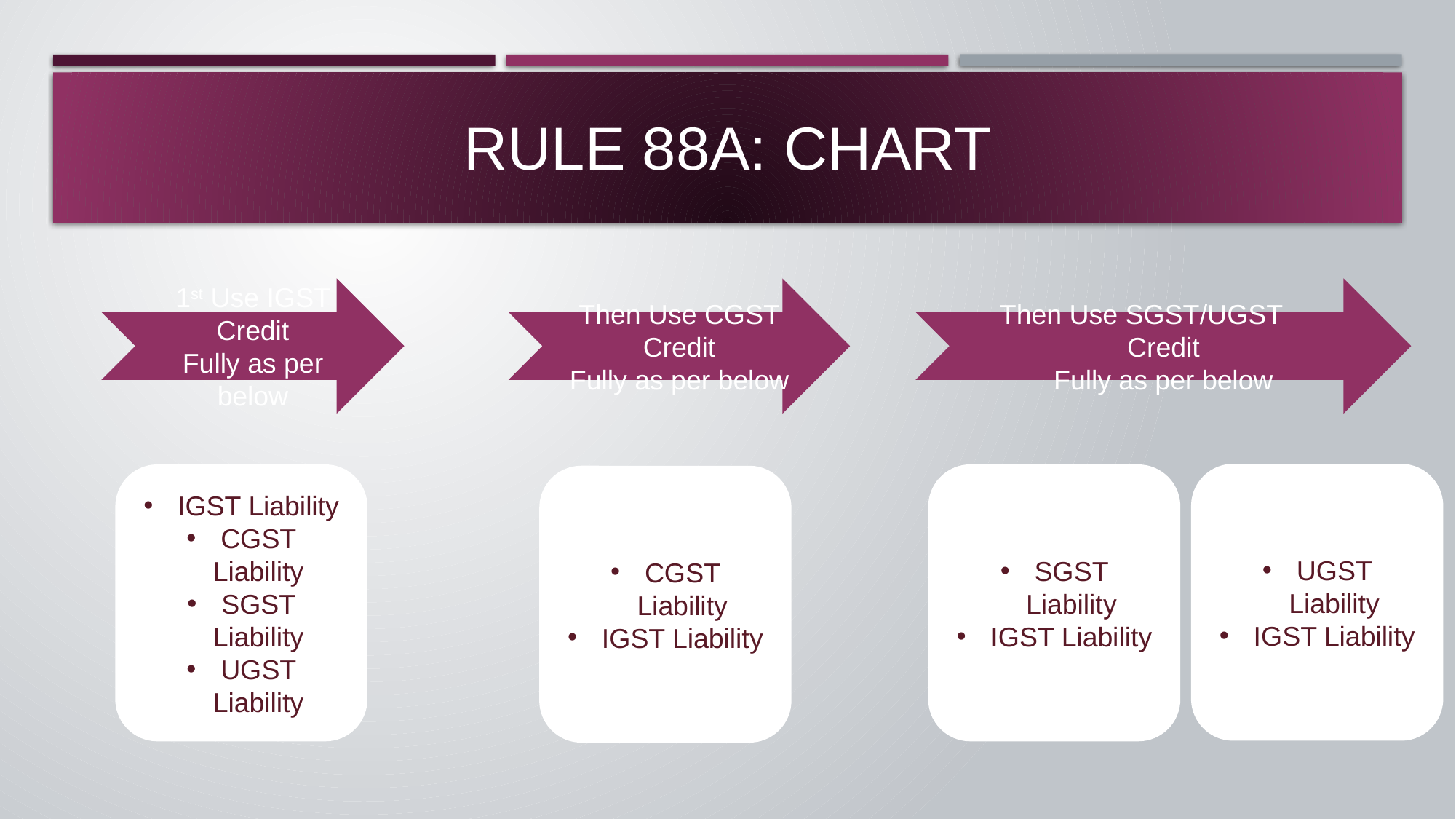

# Rule 88A: chart
1st Use IGST Credit
Fully as per below
Then Use CGST Credit
Fully as per below
Then Use SGST/UGST	 Credit
Fully as per below

UGST Liability
IGST Liability

IGST Liability
CGST Liability
SGST Liability
UGST Liability

SGST Liability
IGST Liability

CGST Liability
IGST Liability